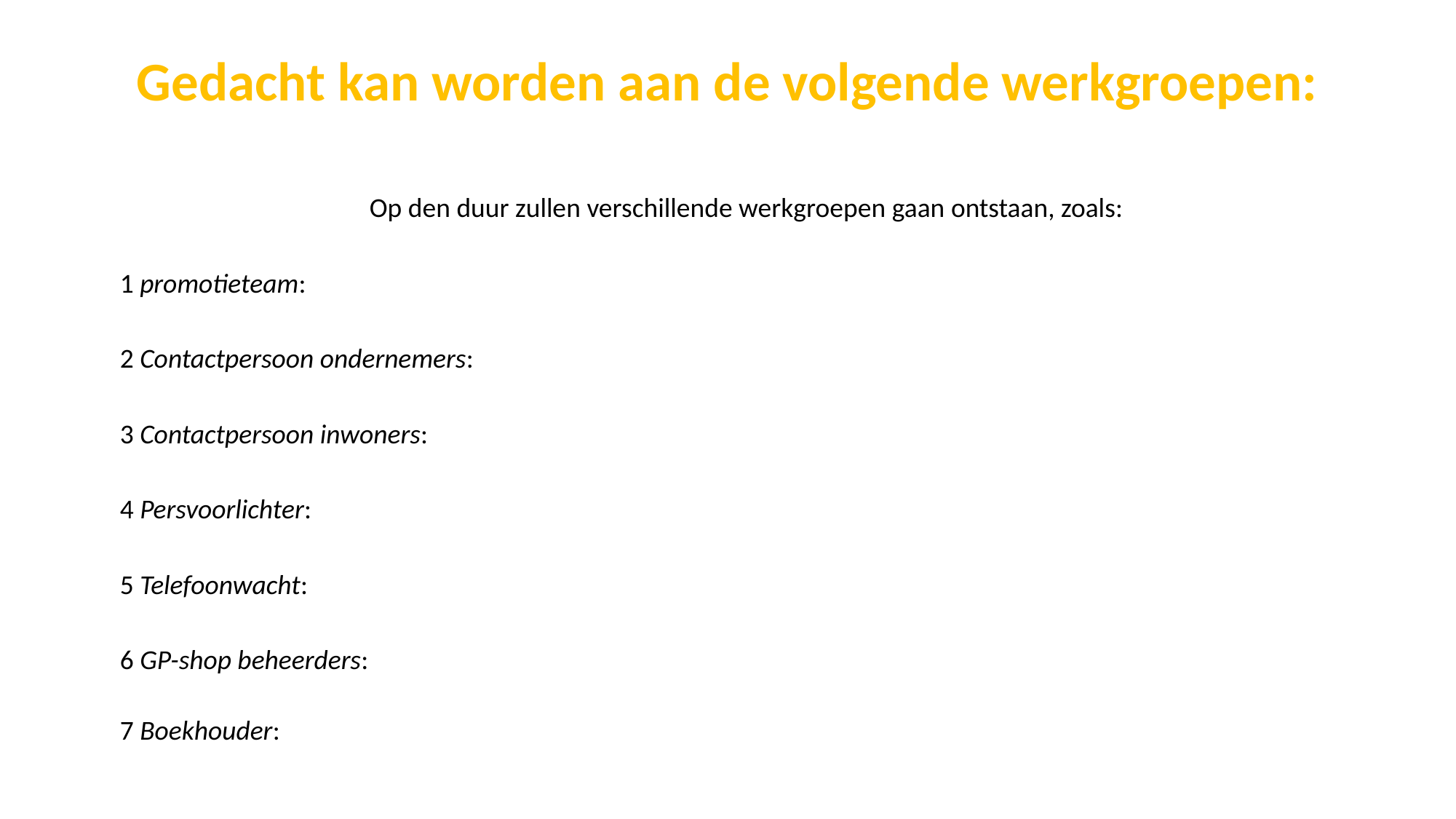

Gedacht kan worden aan de volgende werkgroepen:
Op den duur zullen verschillende werkgroepen gaan ontstaan, zoals:

1 promotieteam:

2 Contactpersoon ondernemers:

3 Contactpersoon inwoners:

4 Persvoorlichter:

5 Telefoonwacht:

6 GP-shop beheerders:

7 Boekhouder: